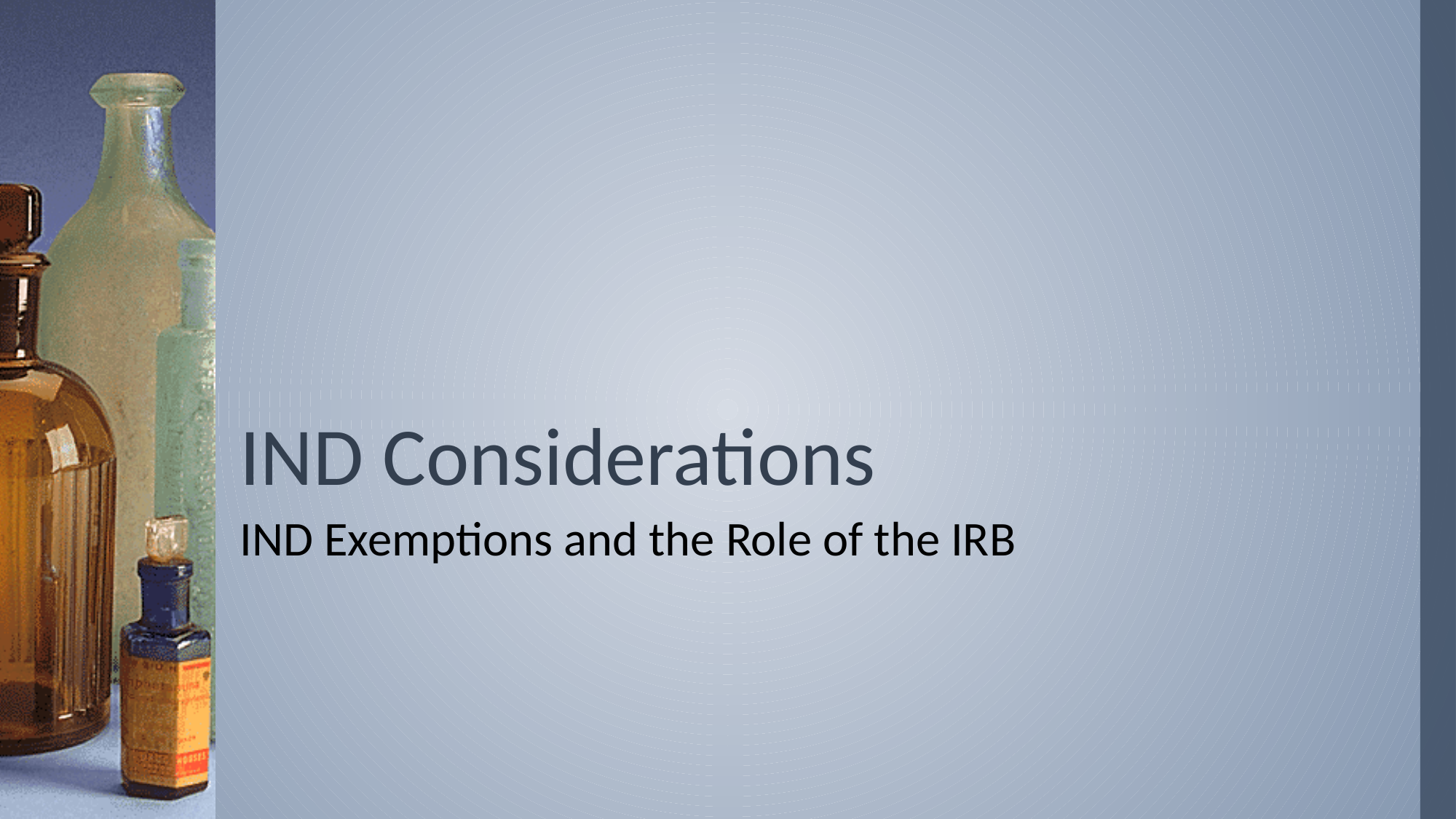

# IND Considerations
IND Exemptions and the Role of the IRB